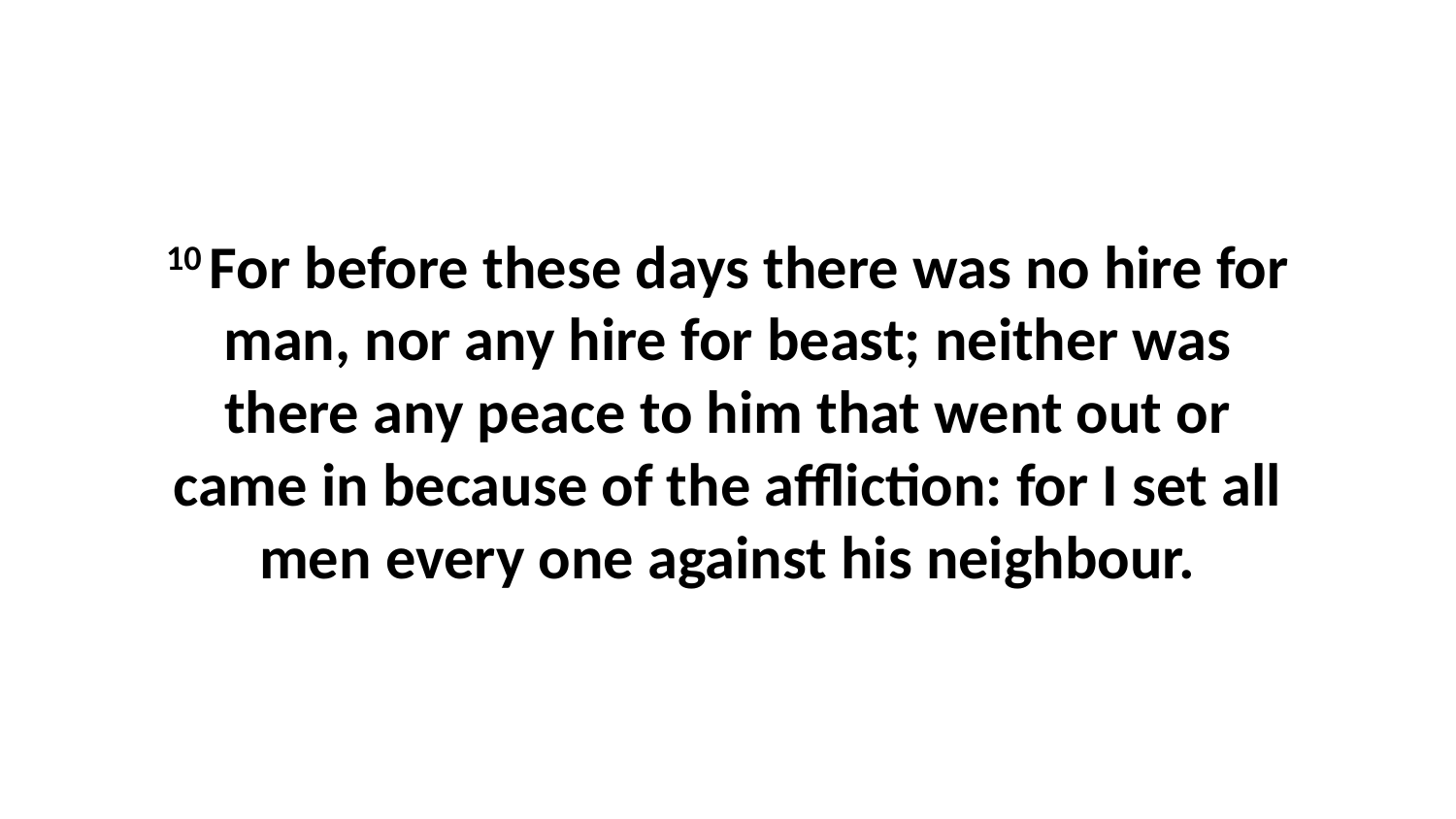

10 For before these days there was no hire for man, nor any hire for beast; neither was there any peace to him that went out or came in because of the affliction: for I set all men every one against his neighbour.